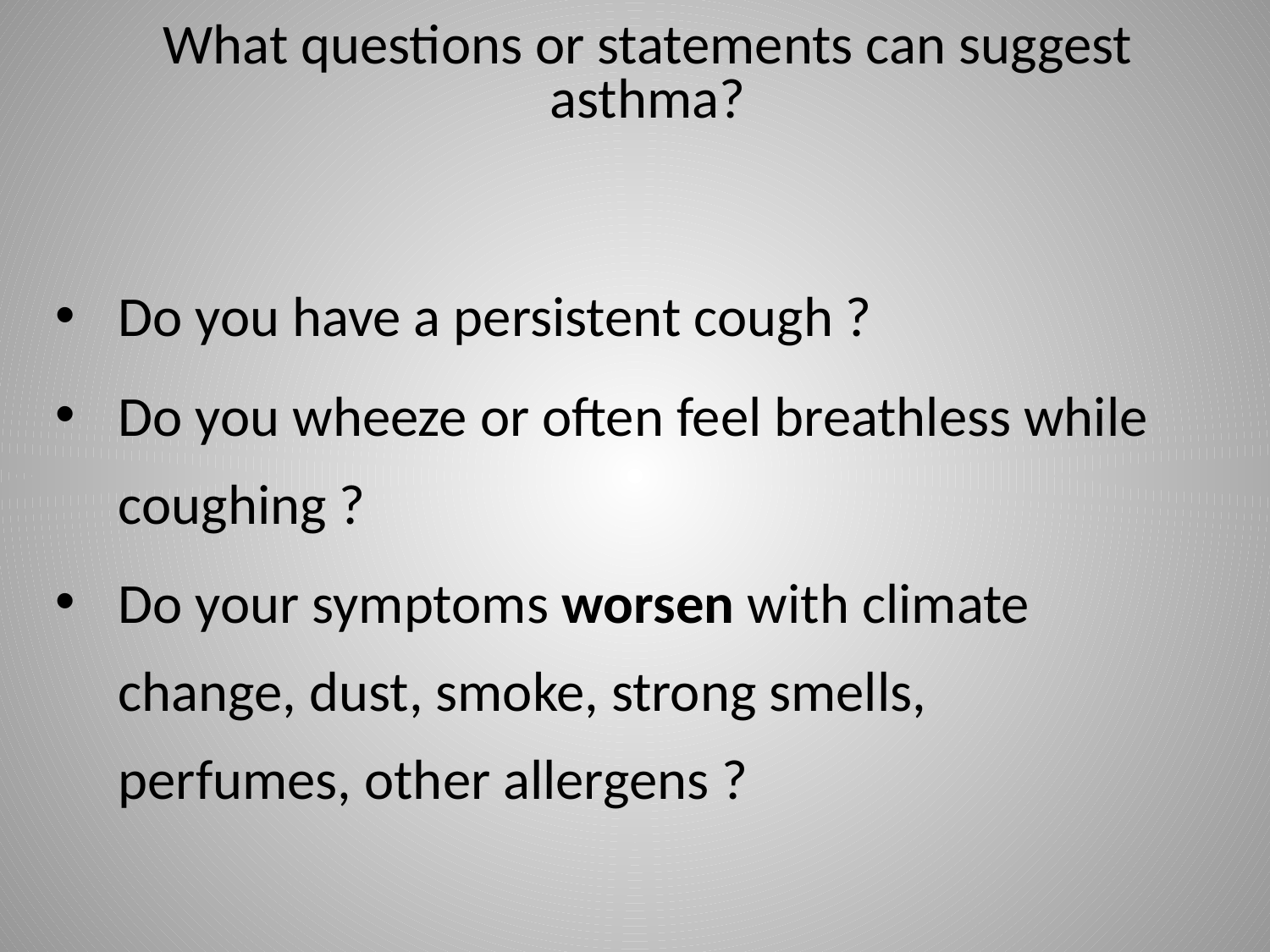

# What questions or statements can suggest asthma?
Do you have a persistent cough ?
Do you wheeze or often feel breathless while coughing ?
Do your symptoms worsen with climate change, dust, smoke, strong smells, perfumes, other allergens ?